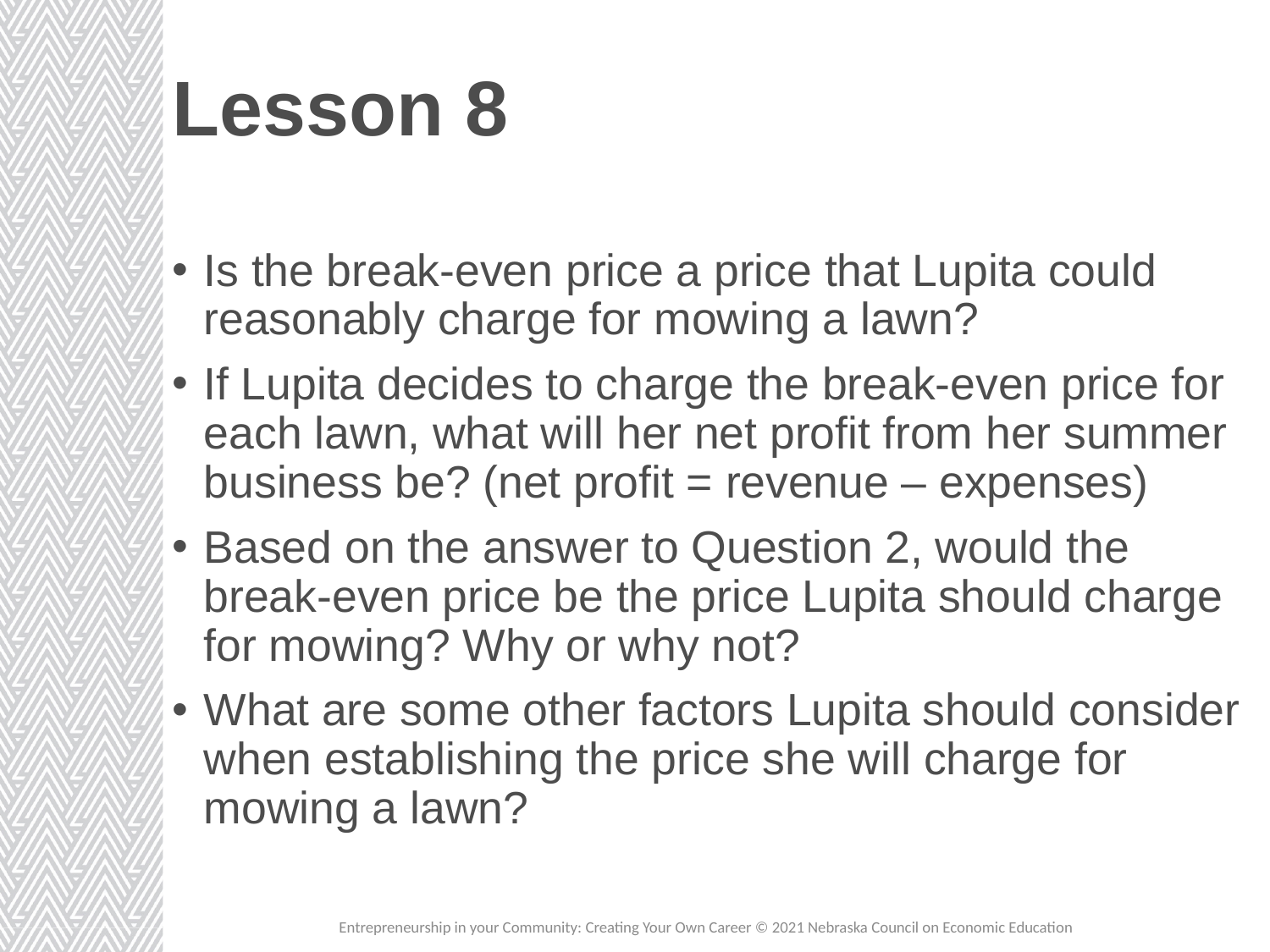

# Lesson 8
Is the break-even price a price that Lupita could reasonably charge for mowing a lawn?
If Lupita decides to charge the break-even price for each lawn, what will her net profit from her summer business be? (net profit = revenue – expenses)
Based on the answer to Question 2, would the break-even price be the price Lupita should charge for mowing? Why or why not?
What are some other factors Lupita should consider when establishing the price she will charge for mowing a lawn?

Entrepreneurship in your Community: Creating Your Own Career © 2021 Nebraska Council on Economic Education